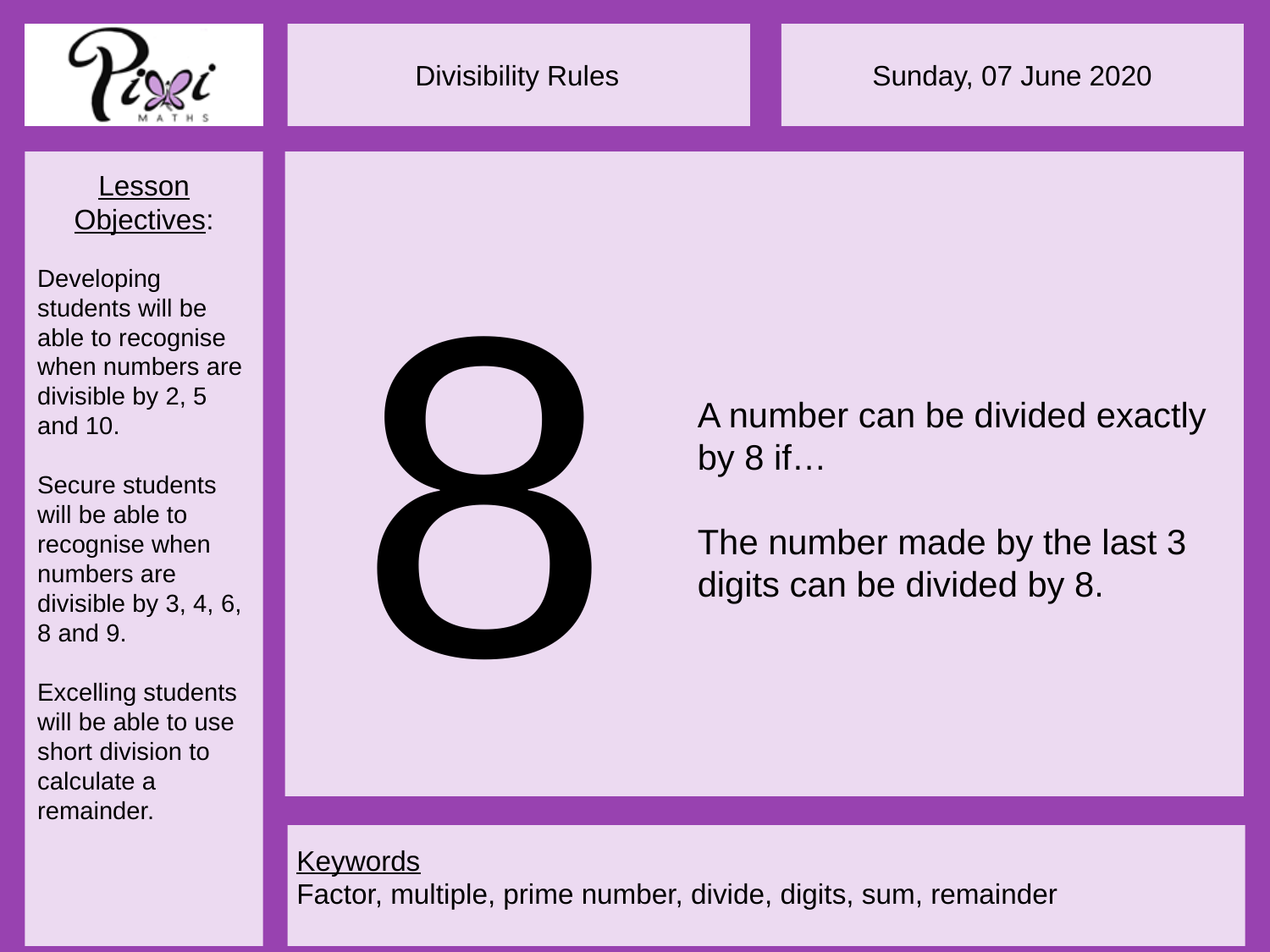

8
A number can be divided exactly by 8 if…

The number made by the last 3 digits can be divided by 8.